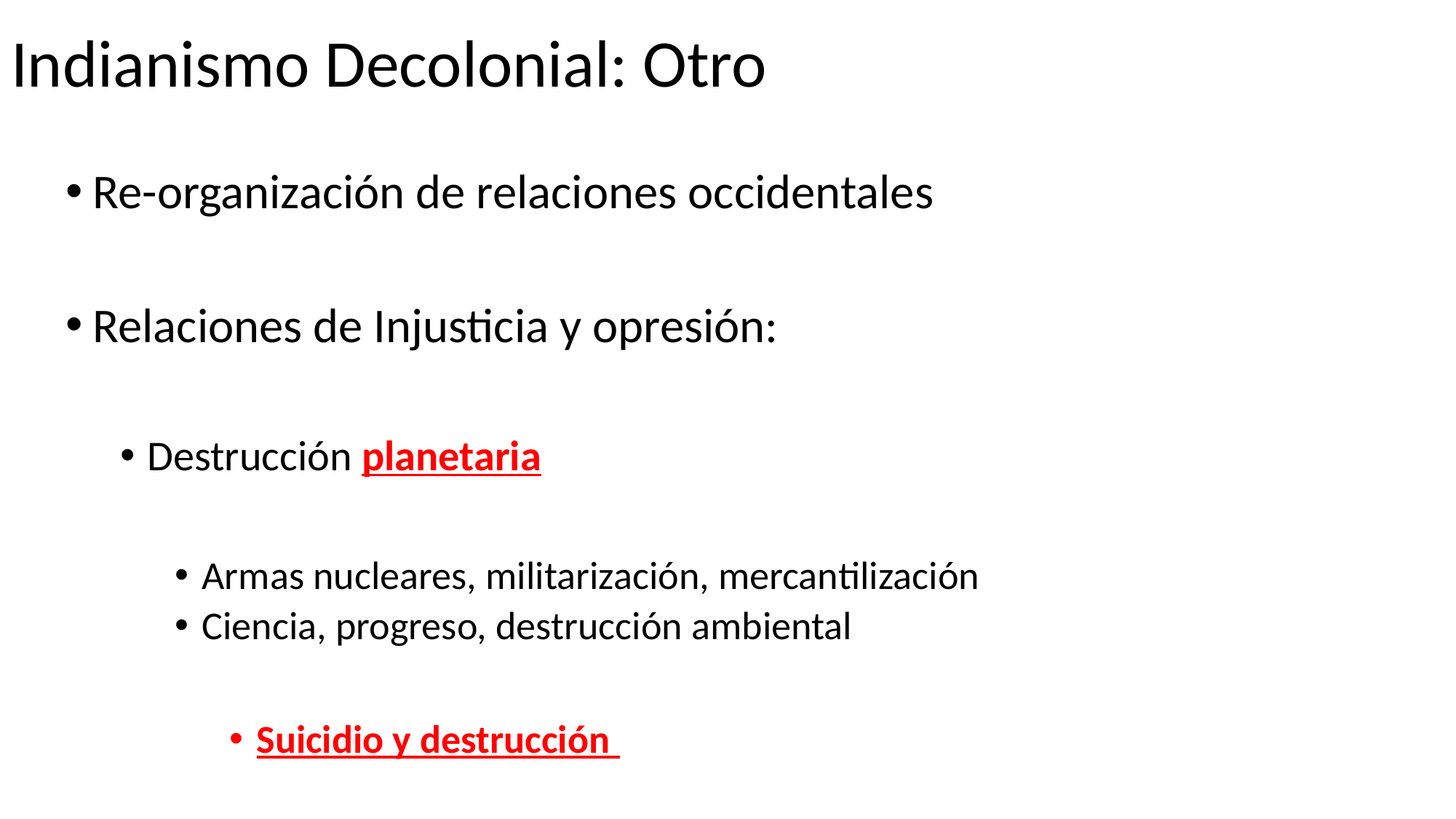

# Indianismo Decolonial: Otro

Re-organización de relaciones occidentales

Relaciones de Injusticia y opresión:

Destrucción planetaria

Armas nucleares, militarización, mercantilización
Ciencia, progreso, destrucción ambiental

Suicidio y destrucción